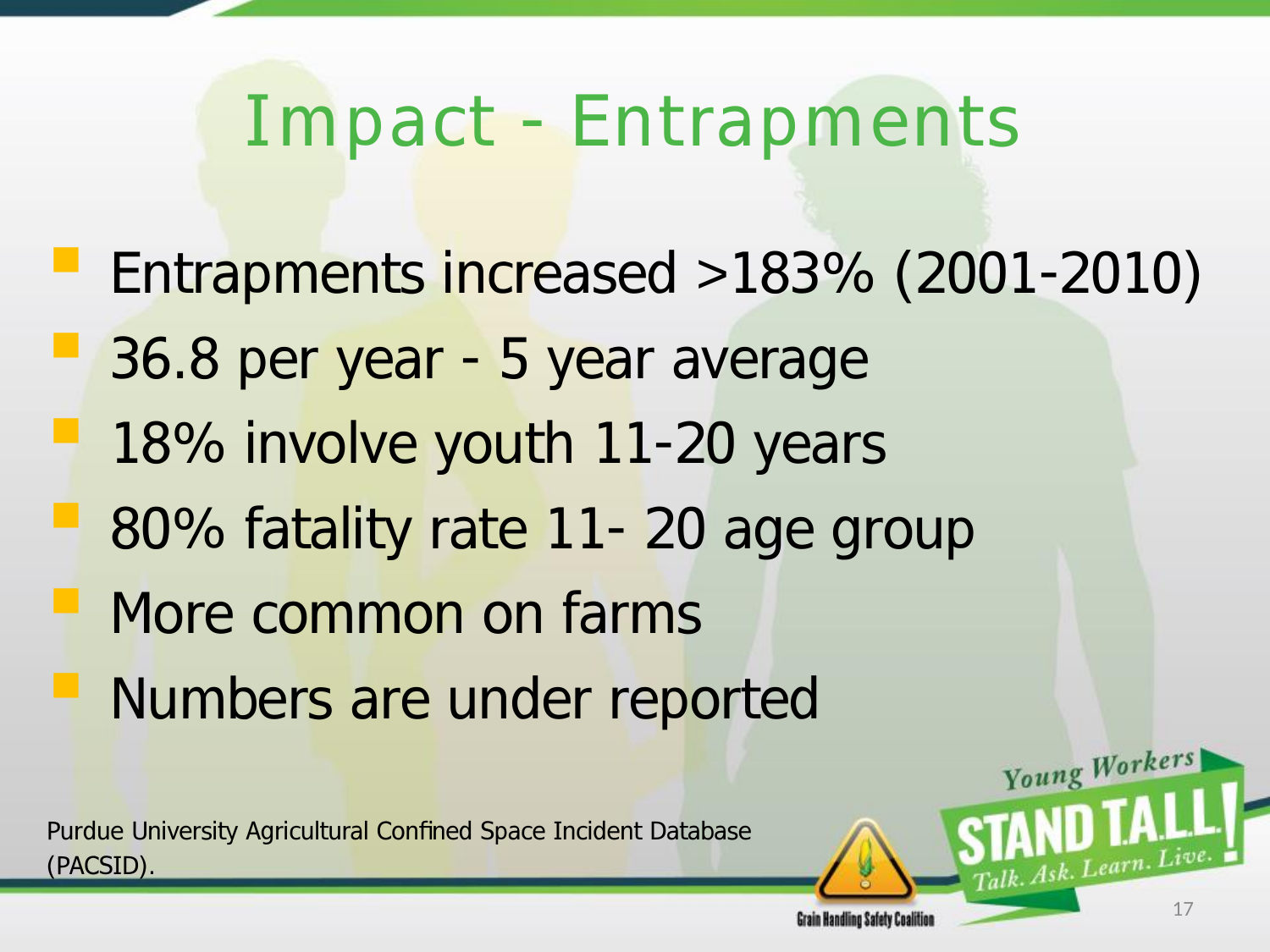

# Impact - Entrapments
Entrapments increased ˃183% (2001-2010)
36.8 per year - 5 year average
18% involve youth 11-20 years
80% fatality rate 11- 20 age group
More common on farms
Numbers are under reported

Purdue University Agricultural Confined Space Incident Database
(PACSID).
17